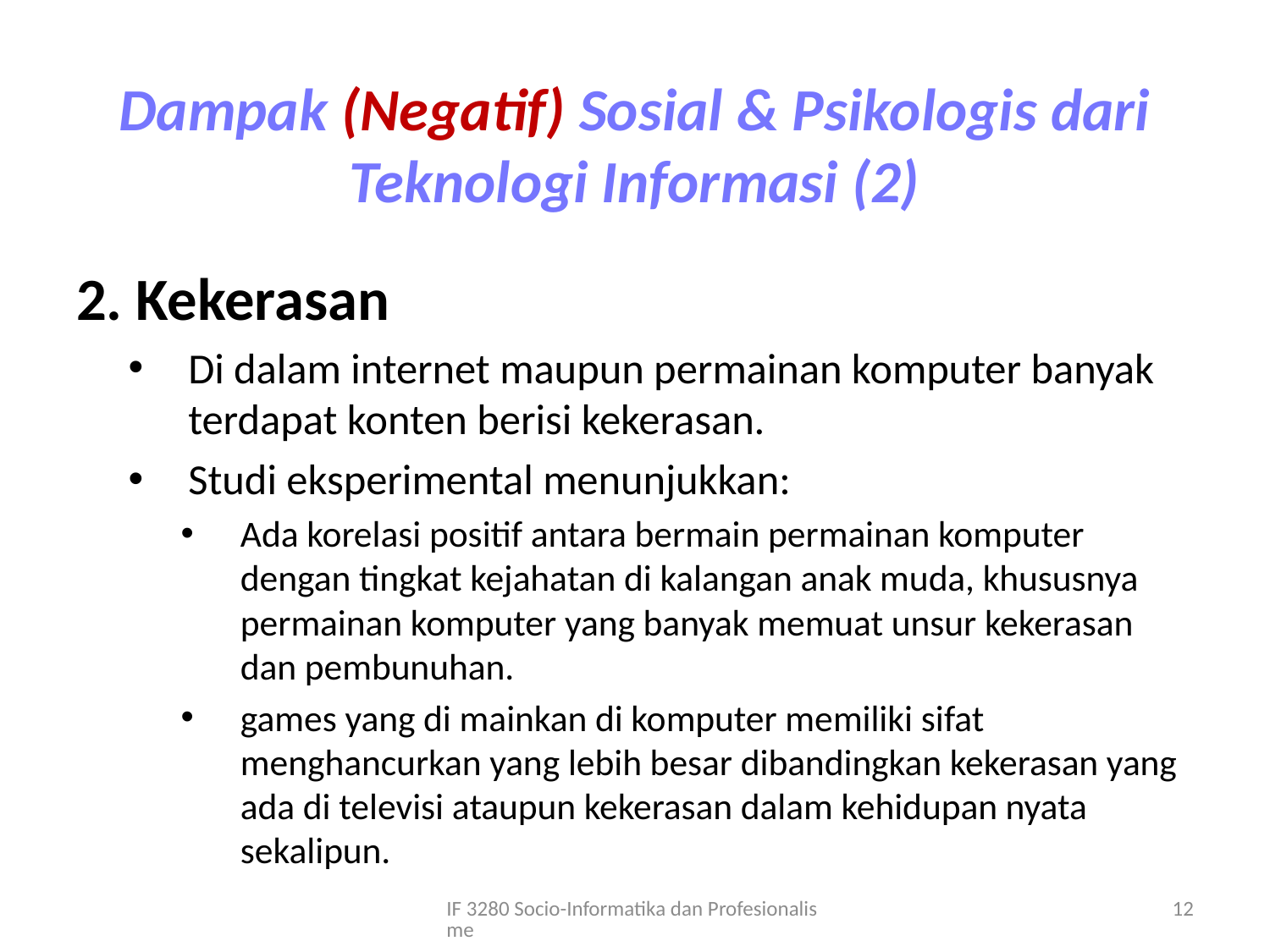

# Dampak (Negatif) Sosial & Psikologis dari Teknologi Informasi (2)
2. Kekerasan
Di dalam internet maupun permainan komputer banyak terdapat konten berisi kekerasan.
Studi eksperimental menunjukkan:
Ada korelasi positif antara bermain permainan komputer dengan tingkat kejahatan di kalangan anak muda, khususnya permainan komputer yang banyak memuat unsur kekerasan dan pembunuhan.
games yang di mainkan di komputer memiliki sifat menghancurkan yang lebih besar dibandingkan kekerasan yang ada di televisi ataupun kekerasan dalam kehidupan nyata sekalipun.

IF 3280 Socio-Informatika dan Profesionalisme
12